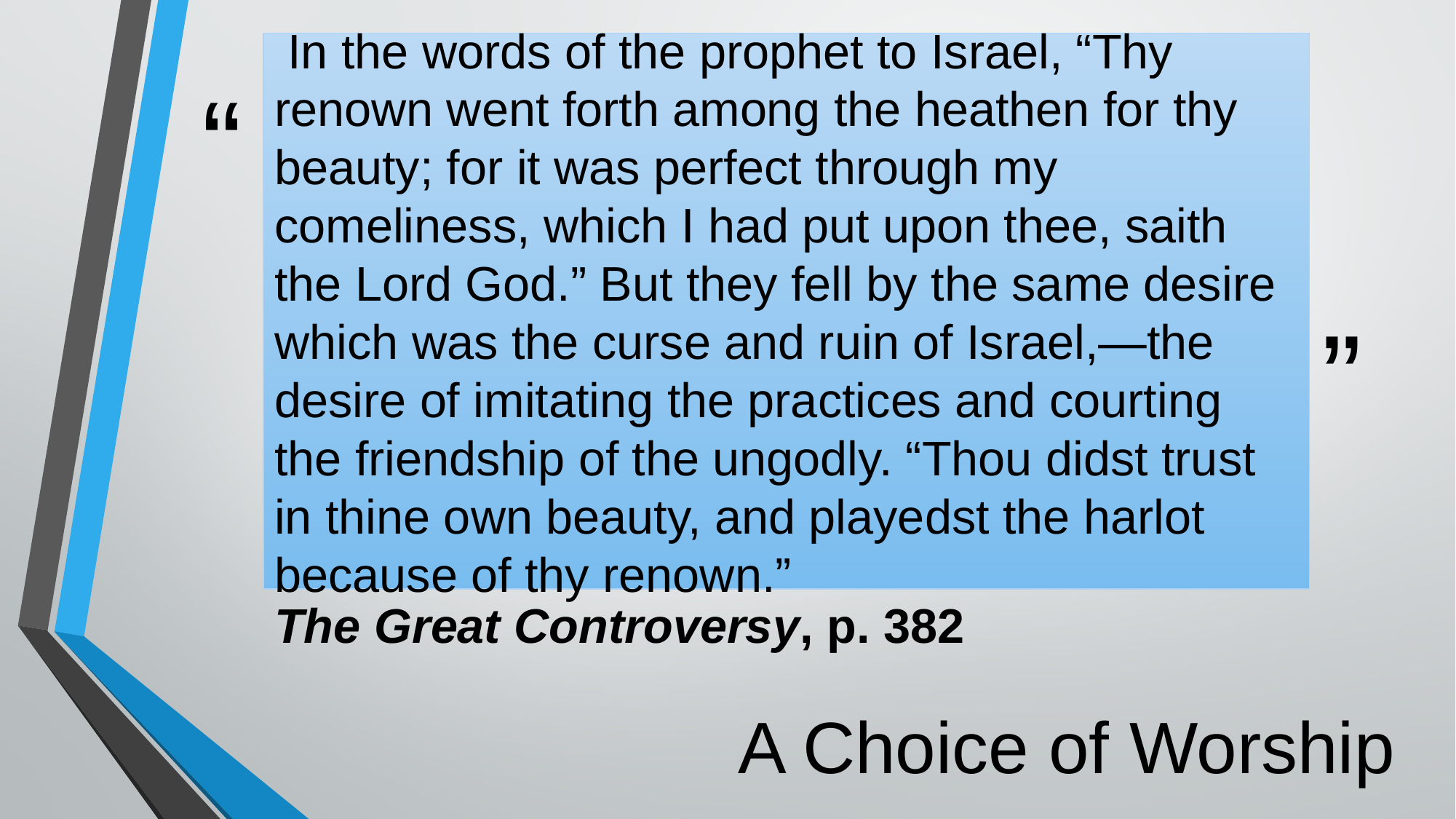

# In the words of the prophet to Israel, “Thy renown went forth among the heathen for thy beauty; for it was perfect through my comeliness, which I had put upon thee, saith the Lord God.” But they fell by the same desire which was the curse and ruin of Israel,—the desire of imitating the practices and courting the friendship of the ungodly. “Thou didst trust in thine own beauty, and playedst the harlot because of thy renown.”
The Great Controversy, p. 382
A Choice of Worship